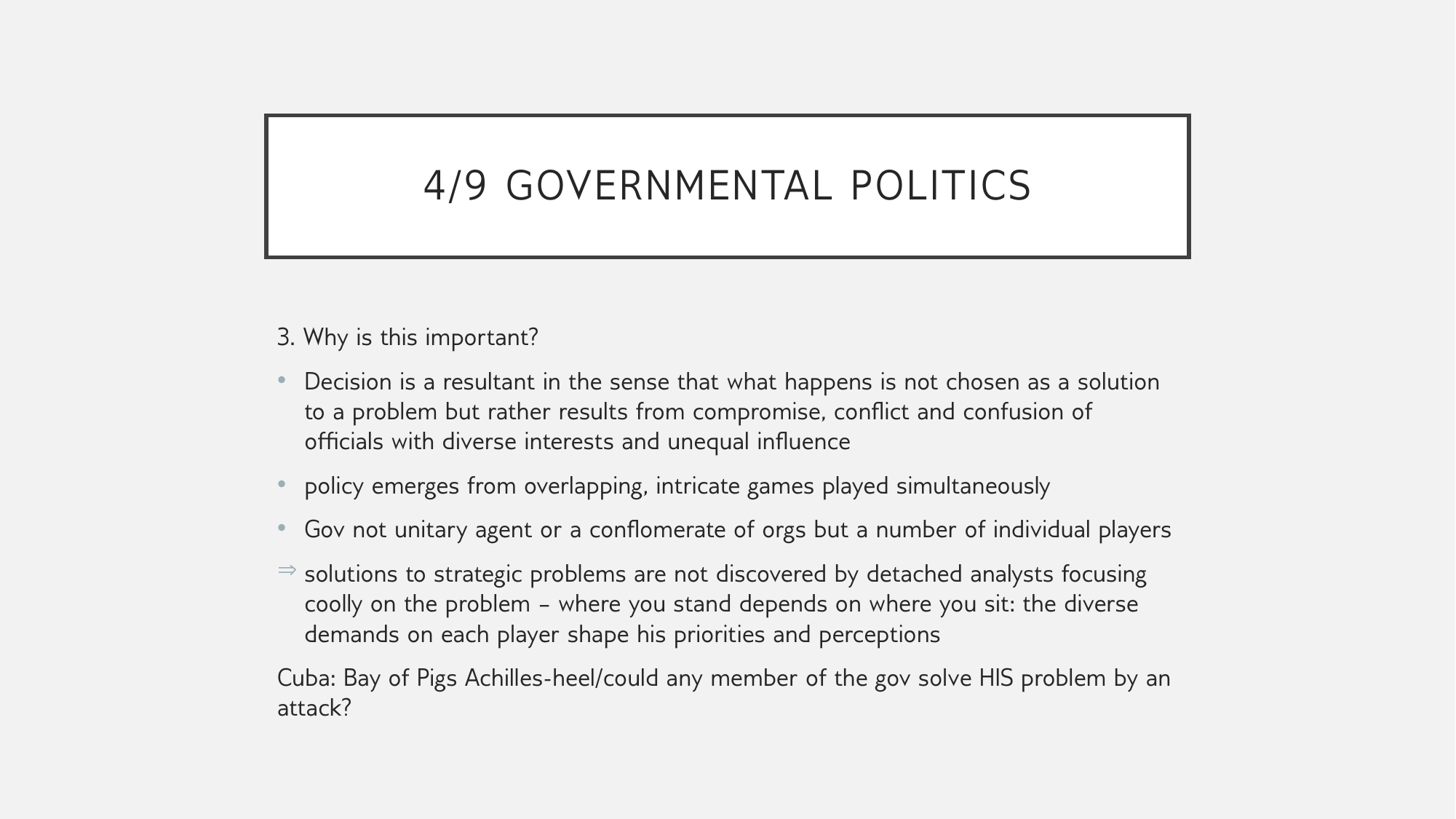

# 4/9 Governmental politics
3. Why is this important?
Decision is a resultant in the sense that what happens is not chosen as a solution to a problem but rather results from compromise, conflict and confusion of officials with diverse interests and unequal influence
policy emerges from overlapping, intricate games played simultaneously
Gov not unitary agent or a conflomerate of orgs but a number of individual players
solutions to strategic problems are not discovered by detached analysts focusing coolly on the problem – where you stand depends on where you sit: the diverse demands on each player shape his priorities and perceptions
Cuba: Bay of Pigs Achilles-heel/could any member of the gov solve HIS problem by an attack?